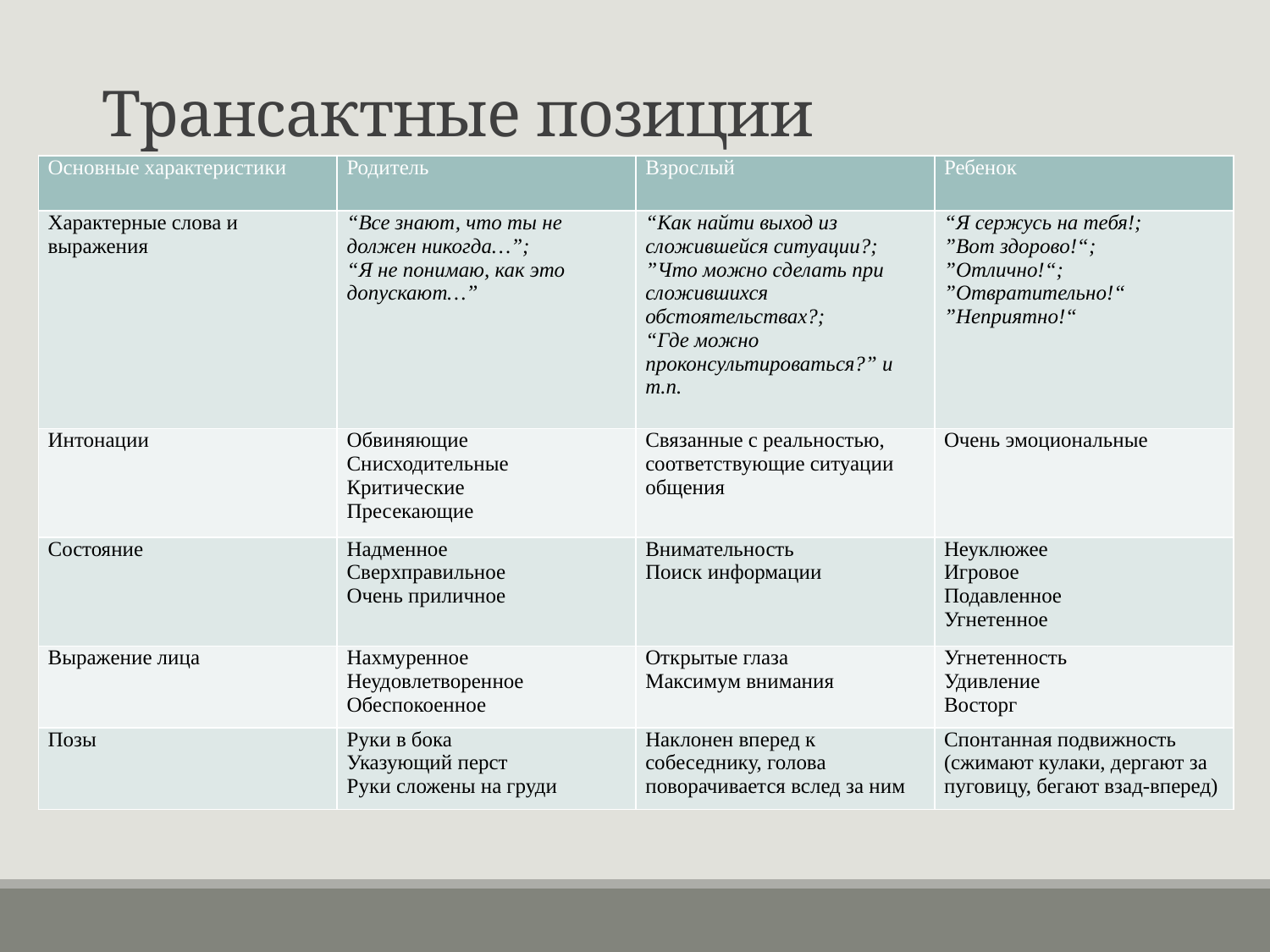

# Трансактные позиции
| Основные характеристики | Родитель | Взрослый | Ребенок |
| --- | --- | --- | --- |
| Характерные слова и выражения | “Все знают, что ты не должен никогда…”; “Я не понимаю, как это допускают…” | “Как найти выход из сложившейся ситуации?; ”Что можно сделать при сложившихся обстоятельствах?; “Где можно проконсультироваться?” и т.п. | “Я сержусь на тебя!; ”Вот здорово!“; ”Отлично!“; ”Отвратительно!“ ”Неприятно!“ |
| Интонации | Обвиняющие Снисходительные Критические Пресекающие | Связанные с реальностью, соответствующие ситуации общения | Очень эмоциональные |
| Состояние | Надменное Сверхправильное Очень приличное | Внимательность Поиск информации | Неуклюжее Игровое Подавленное Угнетенное |
| Выражение лица | Нахмуренное Неудовлетворенное Обеспокоенное | Открытые глаза Максимум внимания | Угнетенность Удивление Восторг |
| Позы | Руки в бока Указующий перст Руки сложены на груди | Наклонен вперед к собеседнику, голова поворачивается вслед за ним | Спонтанная подвижность (сжимают кулаки, дергают за пуговицу, бегают взад-вперед) |